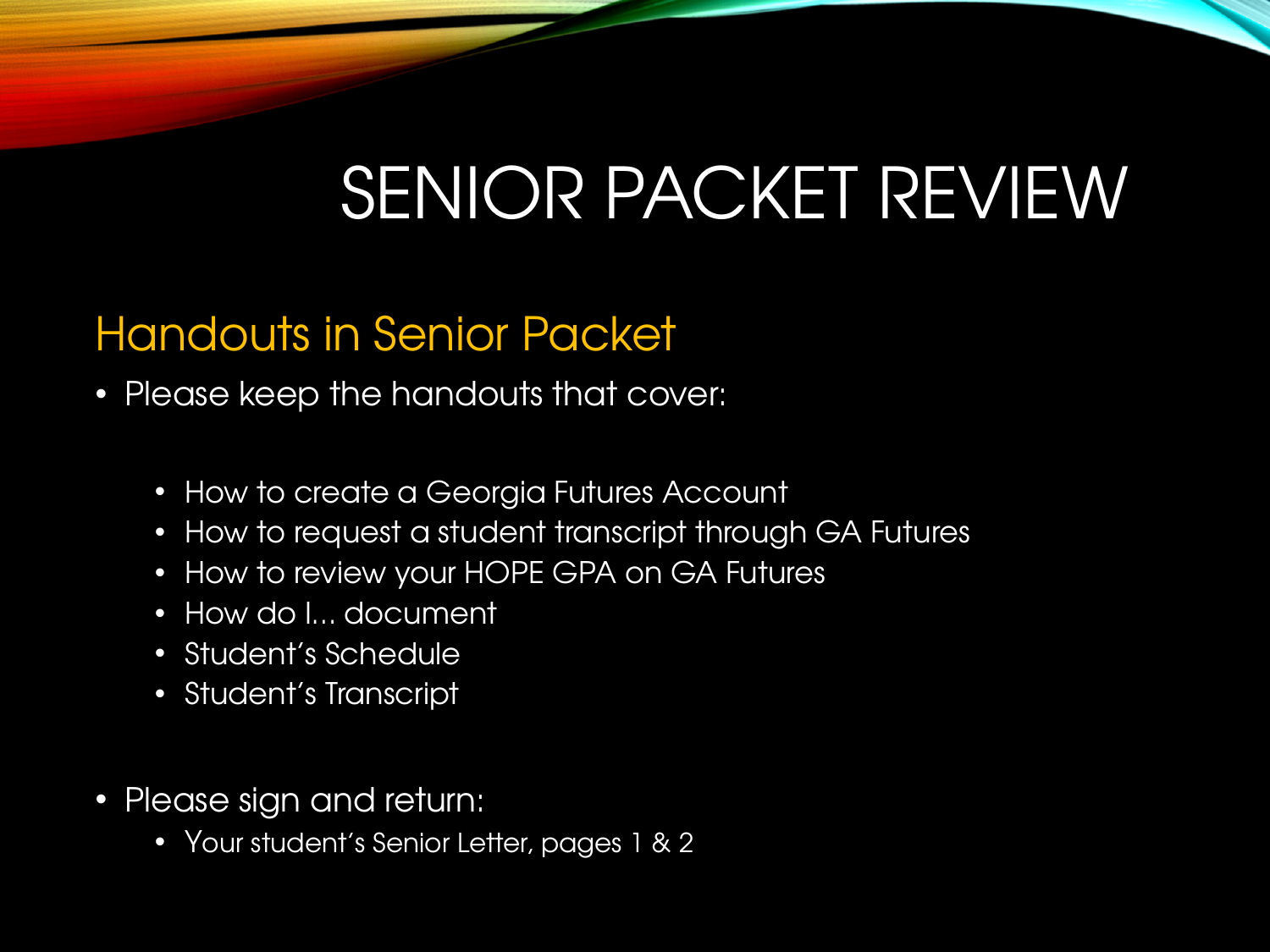

# Senior Packet review
Handouts in Senior Packet
Please keep the handouts that cover:

How to create a Georgia Futures Account
How to request a student transcript through GA Futures
How to review your HOPE GPA on GA Futures
How do I… document
Student’s Schedule
Student’s Transcript

Please sign and return:
Your student’s Senior Letter, pages 1 & 2